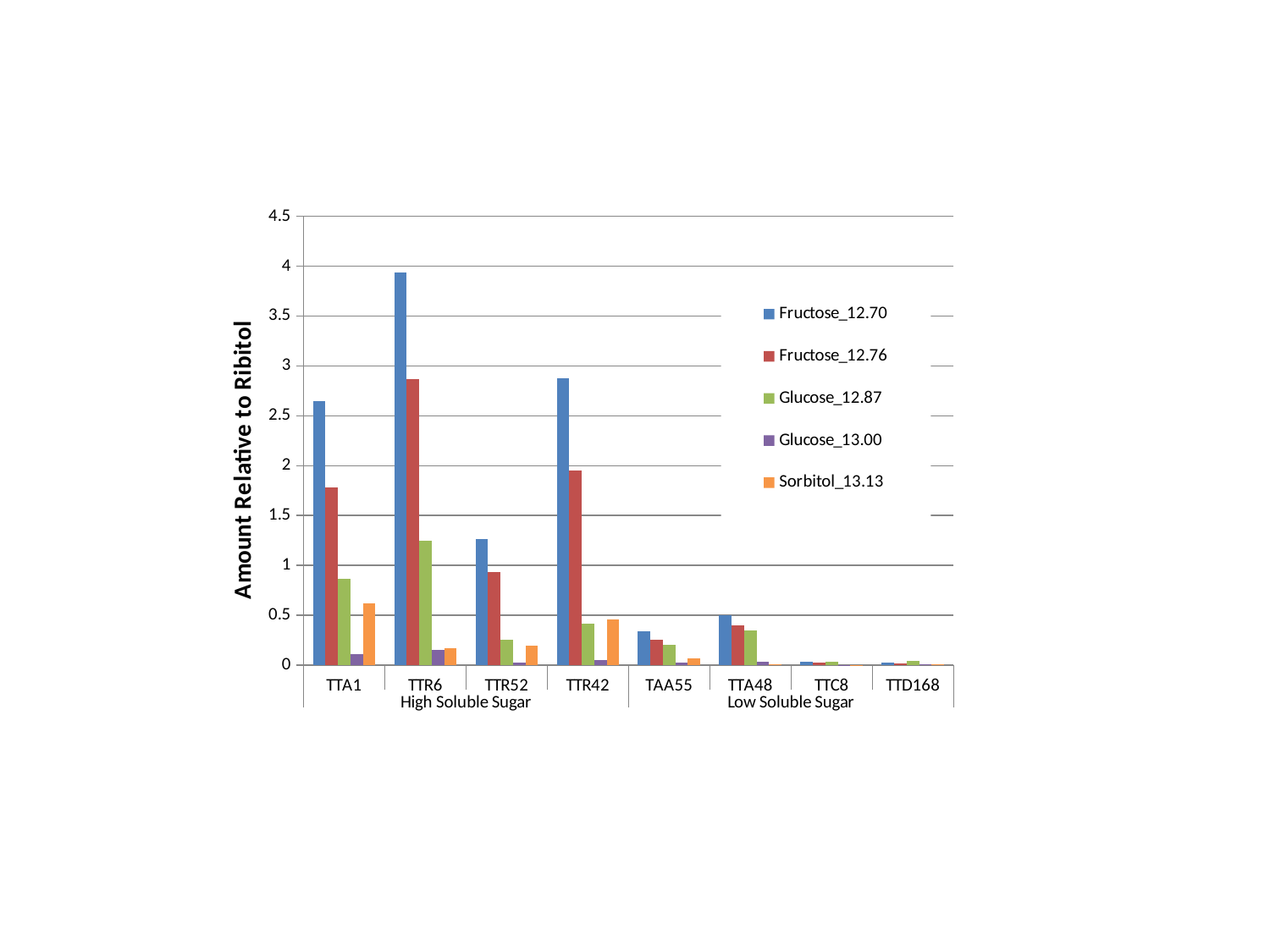

### Chart

| Category | Fructose_12.70 | Fructose_12.76 | Glucose_12.87 | Glucose_13.00 | Sorbitol_13.13 |
|---|---|---|---|---|---|
| TTA1 | 2.64419146664691 | 1.78311740450443 | 0.861987927564899 | 0.115084127678373 | 0.618554537182961 |
| TTR6 | 3.93807189386277 | 2.87148034634085 | 1.24732532402442 | 0.157013527805566 | 0.170830937436417 |
| TTR52 | 1.26603421696705 | 0.937038734287728 | 0.252618627707706 | 0.027611519250523 | 0.200279829763906 |
| TTR42 | 2.87370499669181 | 1.95390282929283 | 0.41641563851489 | 0.055724599649163 | 0.462849556111014 |
| TAA55 | 0.340202318313313 | 0.254672060536299 | 0.204586032735617 | 0.027340031150417 | 0.071651309925357 |
| TTA48 | 0.502483488722988 | 0.397088654820713 | 0.347218119868713 | 0.036374816926149 | 0.010544301442064 |
| TTC8 | 0.03687433862142 | 0.023119108136844 | 0.031256632614548 | 0.003647830512894 | 0.003867458010632 |
| TTD168 | 0.028472580095634 | 0.018243459108441 | 0.039901484255061 | 0.005618437182806 | 0.008170652703607 |